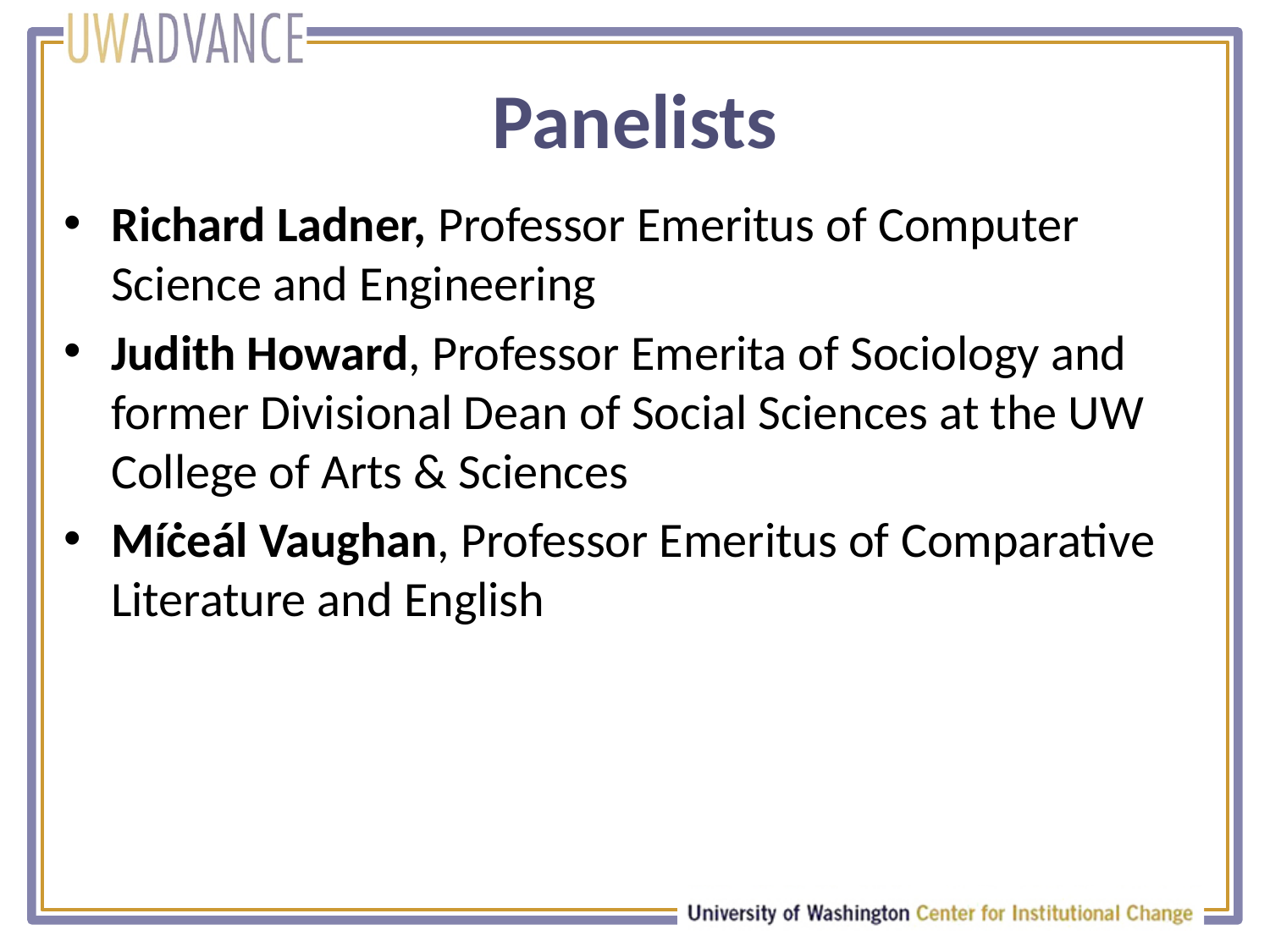

# Panelists
Richard Ladner, Professor Emeritus of Computer Science and Engineering
Judith Howard, Professor Emerita of Sociology and former Divisional Dean of Social Sciences at the UW College of Arts & Sciences
Míċeál Vaughan, Professor Emeritus of Comparative Literature and English